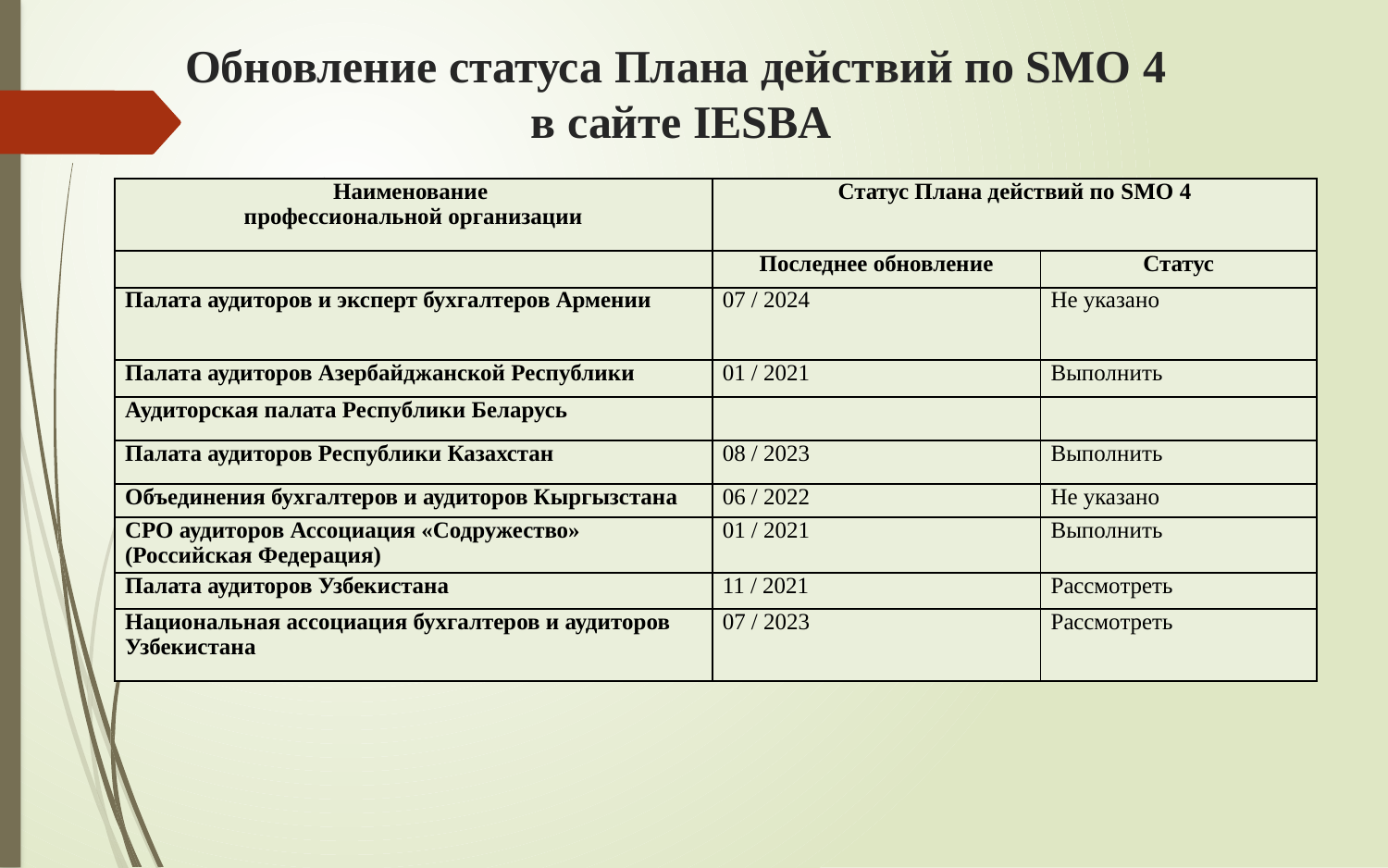

# Обновление статуса Плана действий по SMO 4 в сайте IESBA
| Наименование профессиональной организации | Статус Плана действий по SMO 4 |  |
| --- | --- | --- |
|  | Последнее обновление | Статус |
| Палата аудиторов и эксперт бухгалтеров Армении | 07 / 2024 | Не указано |
| Палата аудиторов Азербайджанской Республики | 01 / 2021 | Выполнить |
| Аудиторская палата Республики Беларусь |  |  |
| Палата аудиторов Республики Казахстан | 08 / 2023 | Выполнить |
| Объединения бухгалтеров и аудиторов Кыргызстана | 06 / 2022 | Не указано |
| СРО аудиторов Ассоциация «Содружество» (Российская Федерация) | 01 / 2021 | Выполнить |
| Палата аудиторов Узбекистана | 11 / 2021 | Рассмотреть |
| Национальная ассоциация бухгалтеров и аудиторов Узбекистана | 07 / 2023 | Рассмотреть |